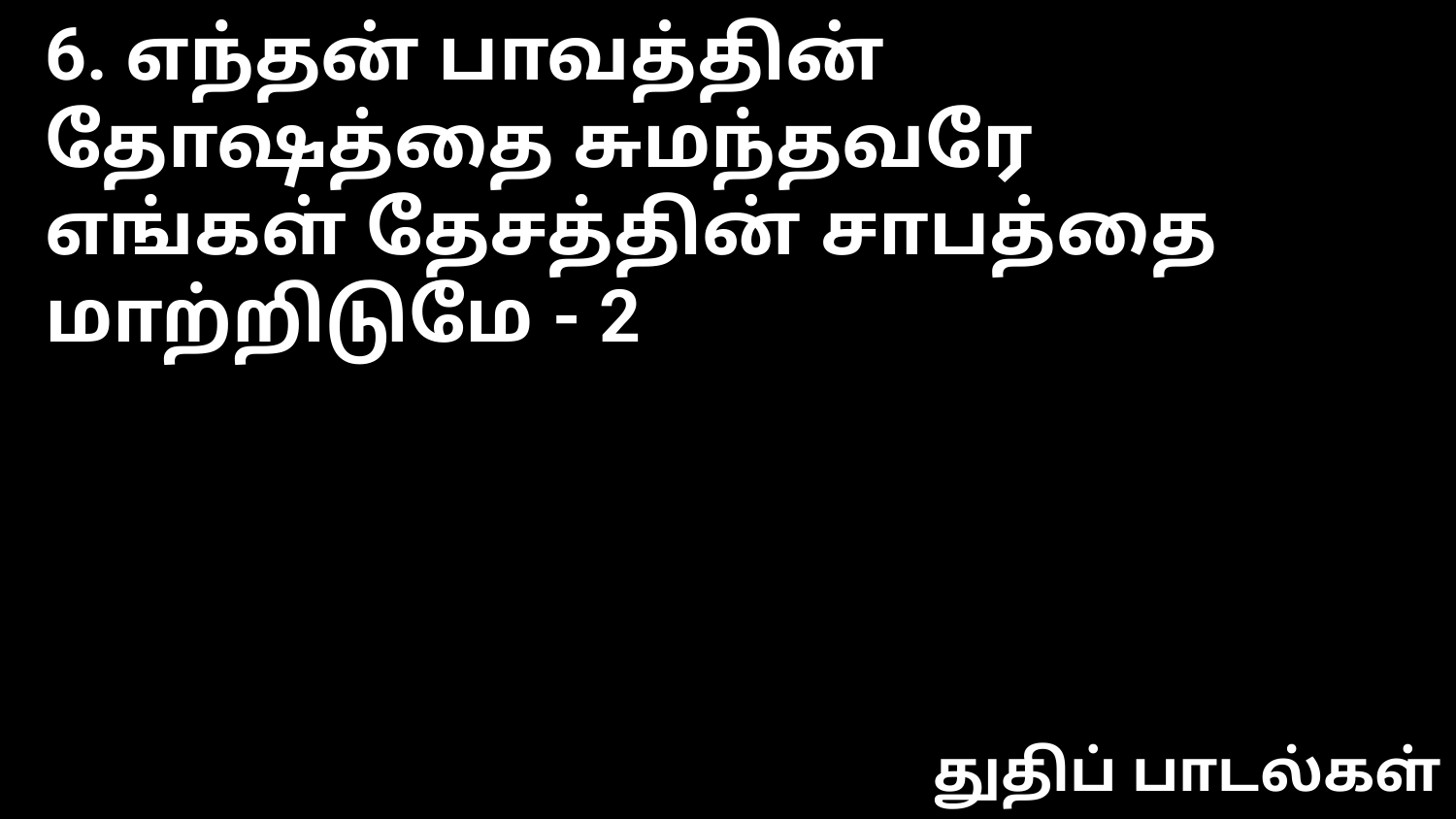

6. எந்தன் பாவத்தின் தோஷத்தை சுமந்தவரே
எங்கள் தேசத்தின் சாபத்தை மாற்றிடுமே - 2

துதிப் பாடல்கள்